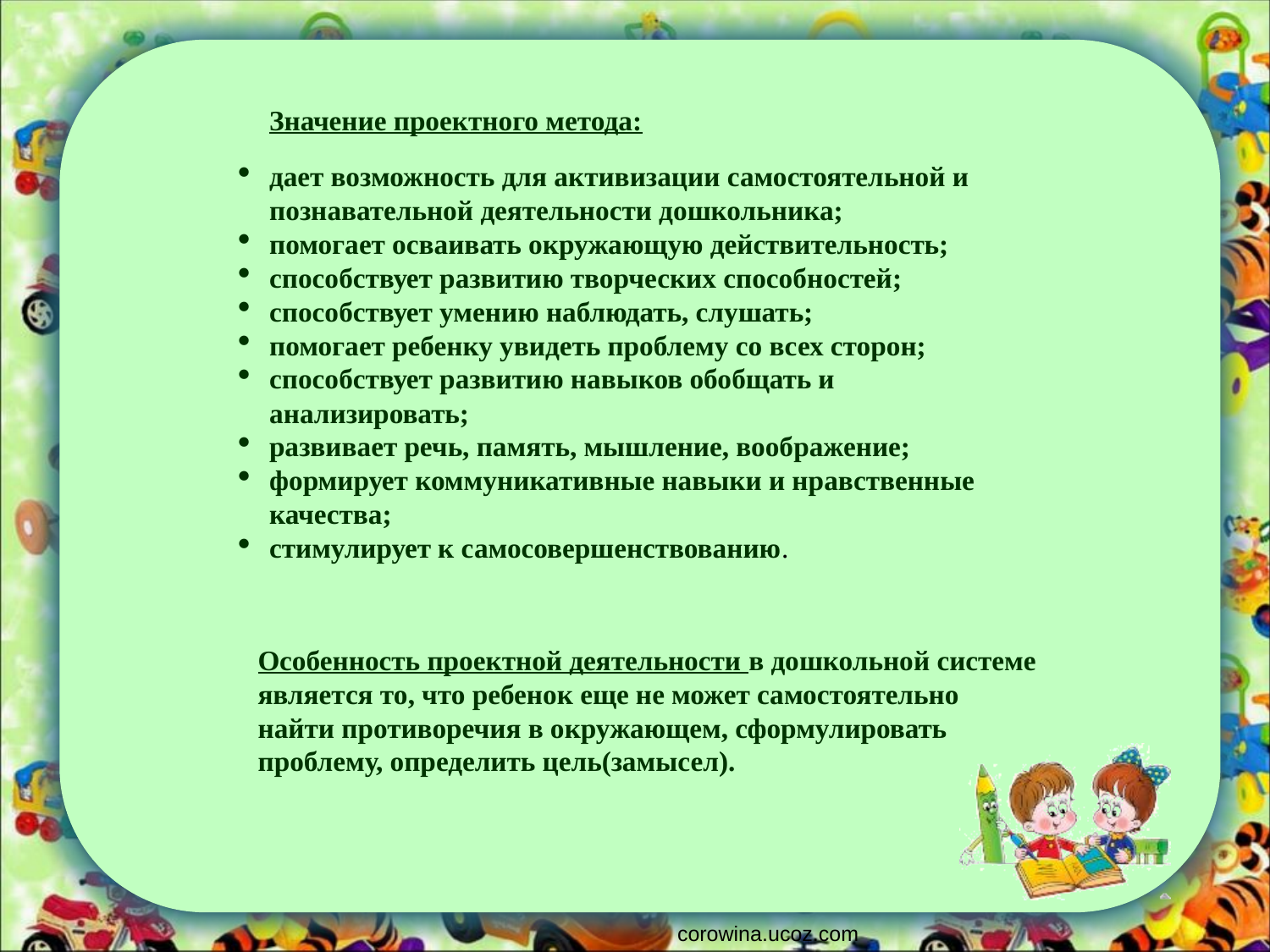

Значение проектного метода:

дает возможность для активизации самостоятельной и познавательной деятельности дошкольника;
помогает осваивать окружающую действительность;
способствует развитию творческих способностей;
способствует умению наблюдать, слушать;
помогает ребенку увидеть проблему со всех сторон;
способствует развитию навыков обобщать и анализировать;
развивает речь, память, мышление, воображение;
формирует коммуникативные навыки и нравственные качества;
стимулирует к самосовершенствованию.
Особенность проектной деятельности в дошкольной системе является то, что ребенок еще не может самостоятельно найти противоречия в окружающем, сформулировать проблему, определить цель(замысел).
corowina.ucoz.com